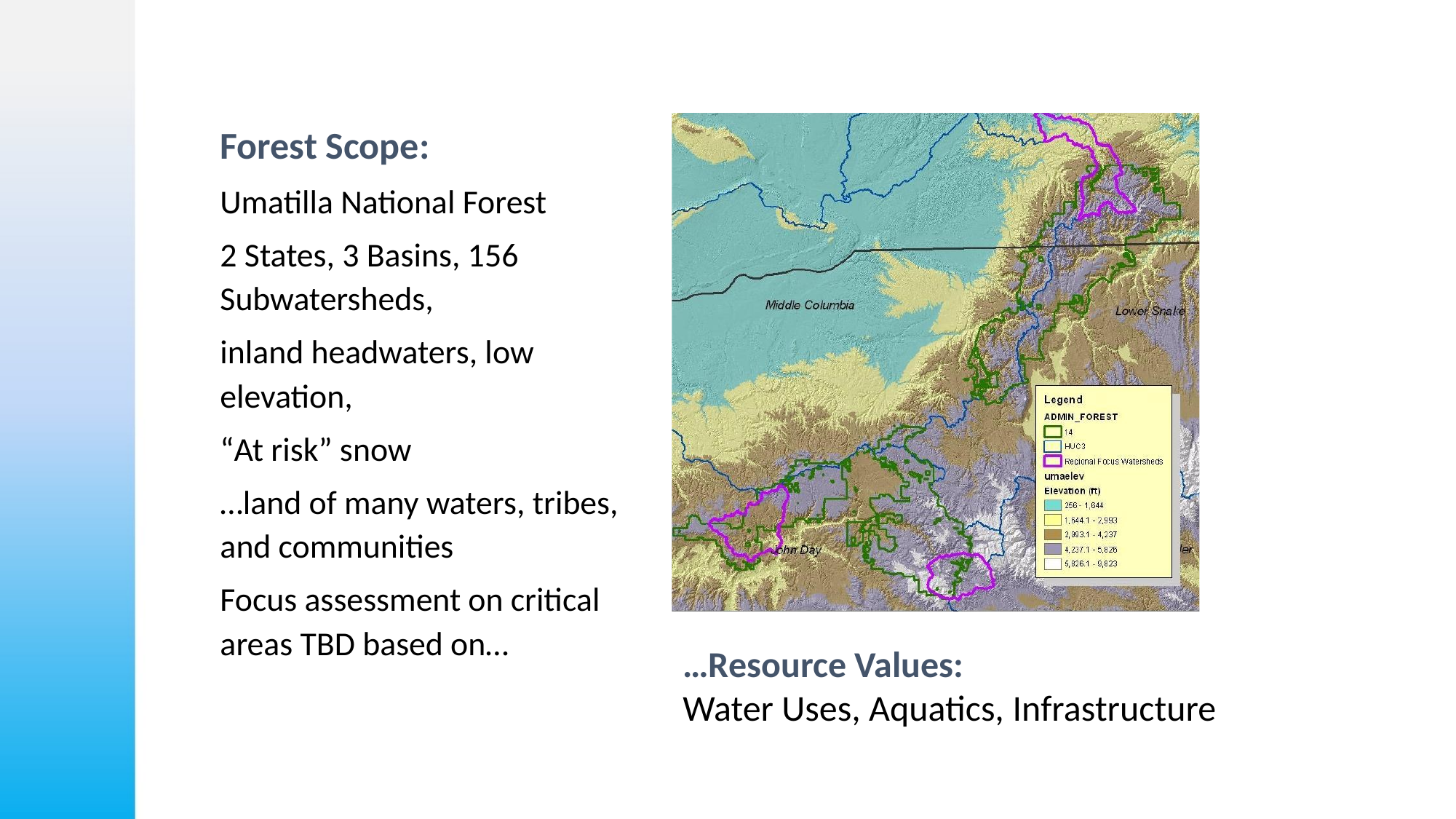

Forest Scope:
Umatilla National Forest
2 States, 3 Basins, 156 Subwatersheds,
inland headwaters, low elevation,
“At risk” snow
…land of many waters, tribes, and communities
Focus assessment on critical areas TBD based on…

#
…Resource Values:
Water Uses, Aquatics, Infrastructure